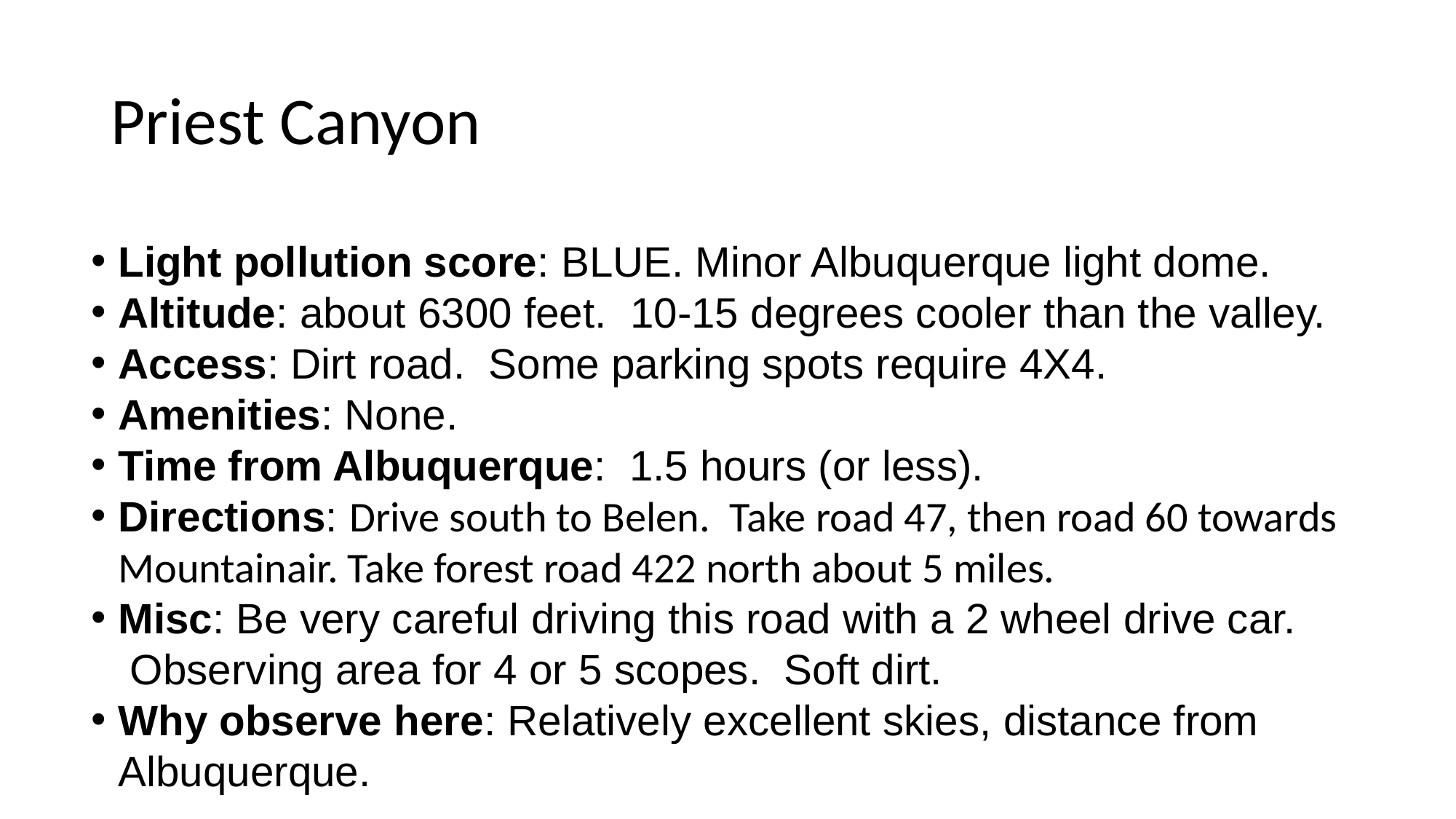

# Priest Canyon
Light pollution score: BLUE. Minor Albuquerque light dome.
Altitude: about 6300 feet.  10-15 degrees cooler than the valley.
Access: Dirt road.  Some parking spots require 4X4.
Amenities: None.
Time from Albuquerque:  1.5 hours (or less).
Directions: Drive south to Belen.  Take road 47, then road 60 towards Mountainair. Take forest road 422 north about 5 miles.
Misc: Be very careful driving this road with a 2 wheel drive car.  Observing area for 4 or 5 scopes.  Soft dirt.
Why observe here: Relatively excellent skies, distance from Albuquerque.